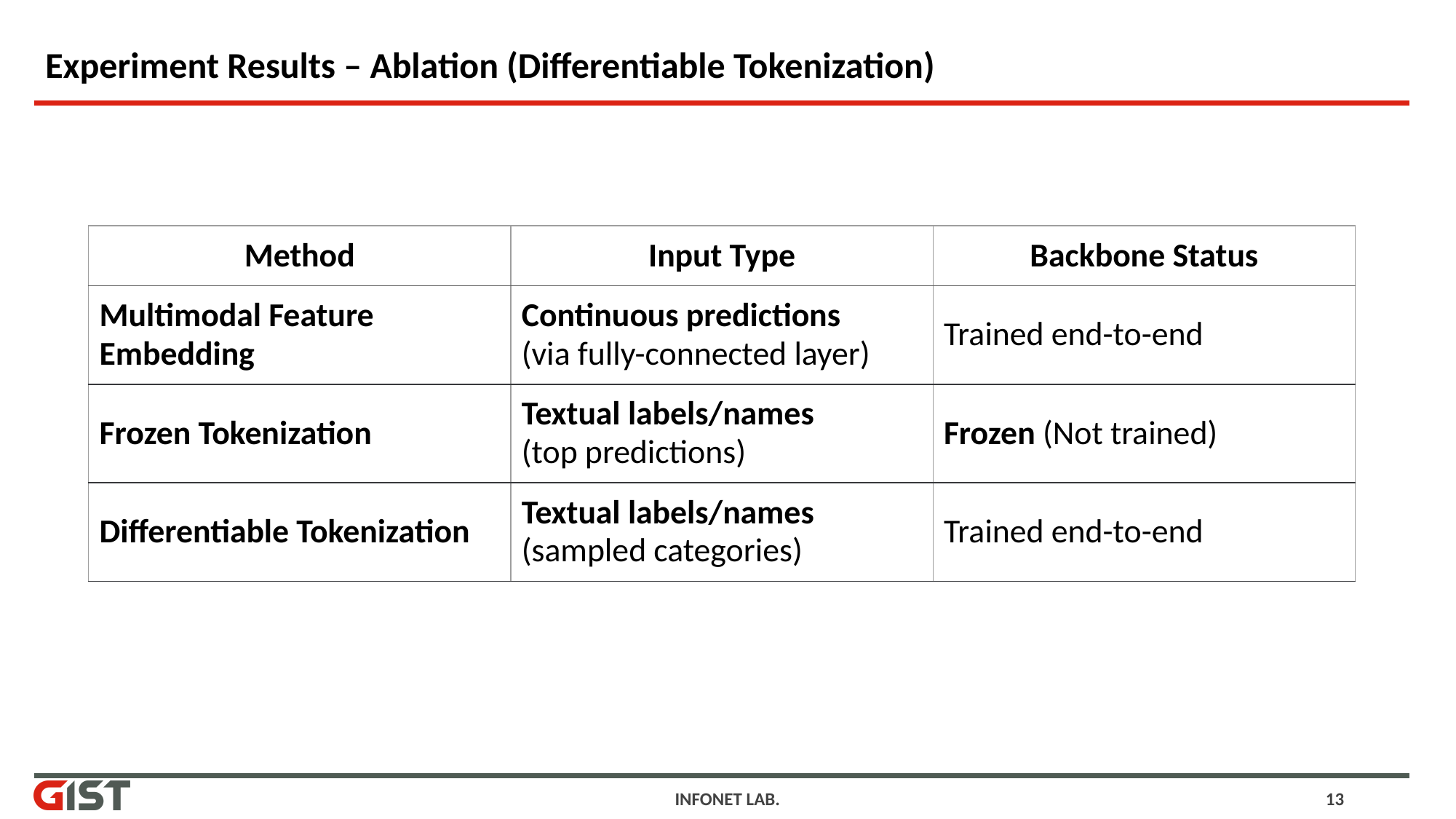

# Experiment Results – Ablation (Differentiable Tokenization)
| Method | Input Type | Backbone Status |
| --- | --- | --- |
| Multimodal Feature Embedding | Continuous predictions (via fully-connected layer) | Trained end-to-end |
| Frozen Tokenization | Textual labels/names (top predictions) | Frozen (Not trained) |
| Differentiable Tokenization | Textual labels/names (sampled categories) | Trained end-to-end |
INFONET LAB.
13